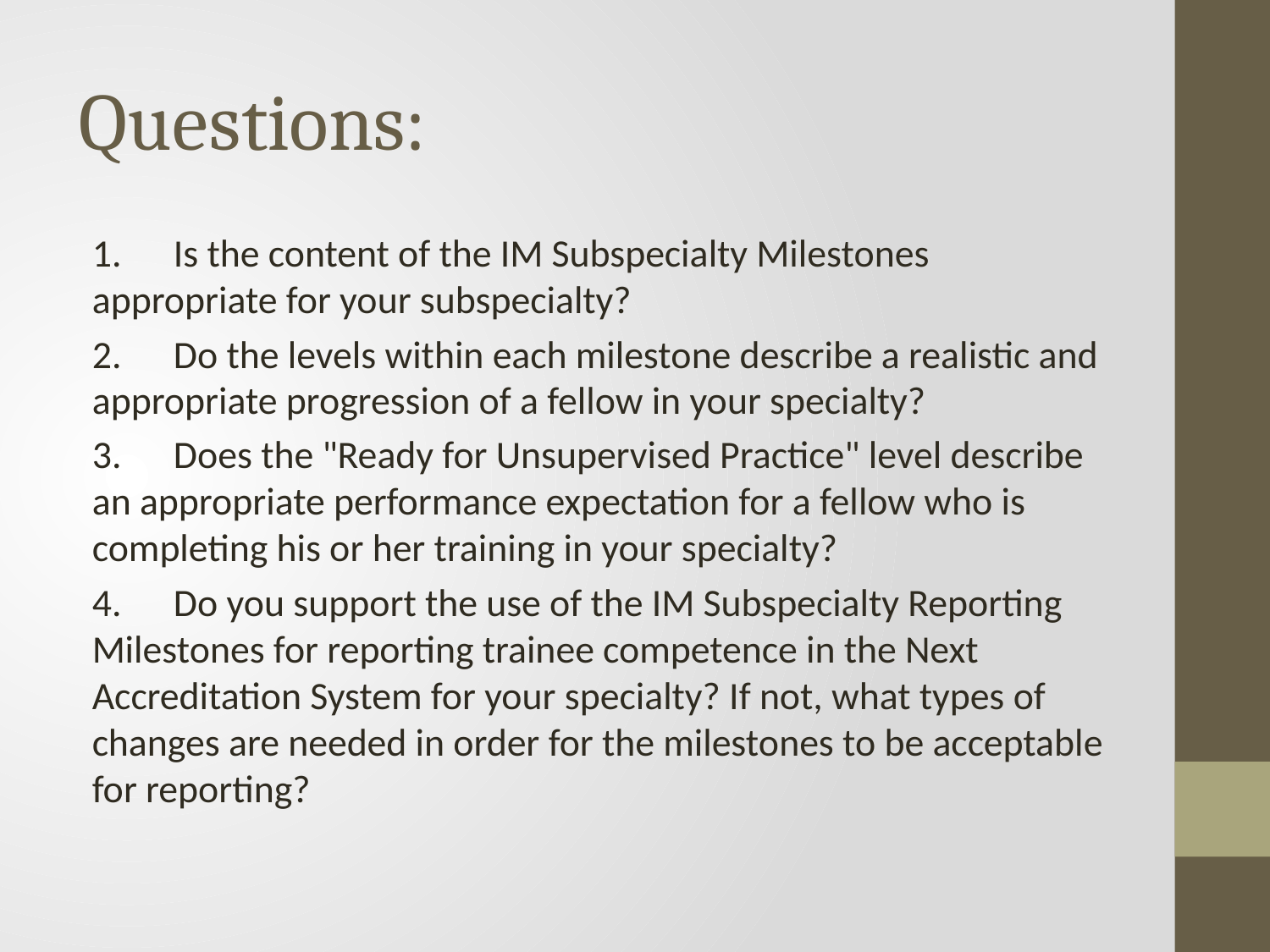

# Questions:
1.      Is the content of the IM Subspecialty Milestones appropriate for your subspecialty?
2.      Do the levels within each milestone describe a realistic and appropriate progression of a fellow in your specialty?
3.      Does the "Ready for Unsupervised Practice" level describe an appropriate performance expectation for a fellow who is completing his or her training in your specialty?
4.      Do you support the use of the IM Subspecialty Reporting Milestones for reporting trainee competence in the Next Accreditation System for your specialty? If not, what types of changes are needed in order for the milestones to be acceptable for reporting?